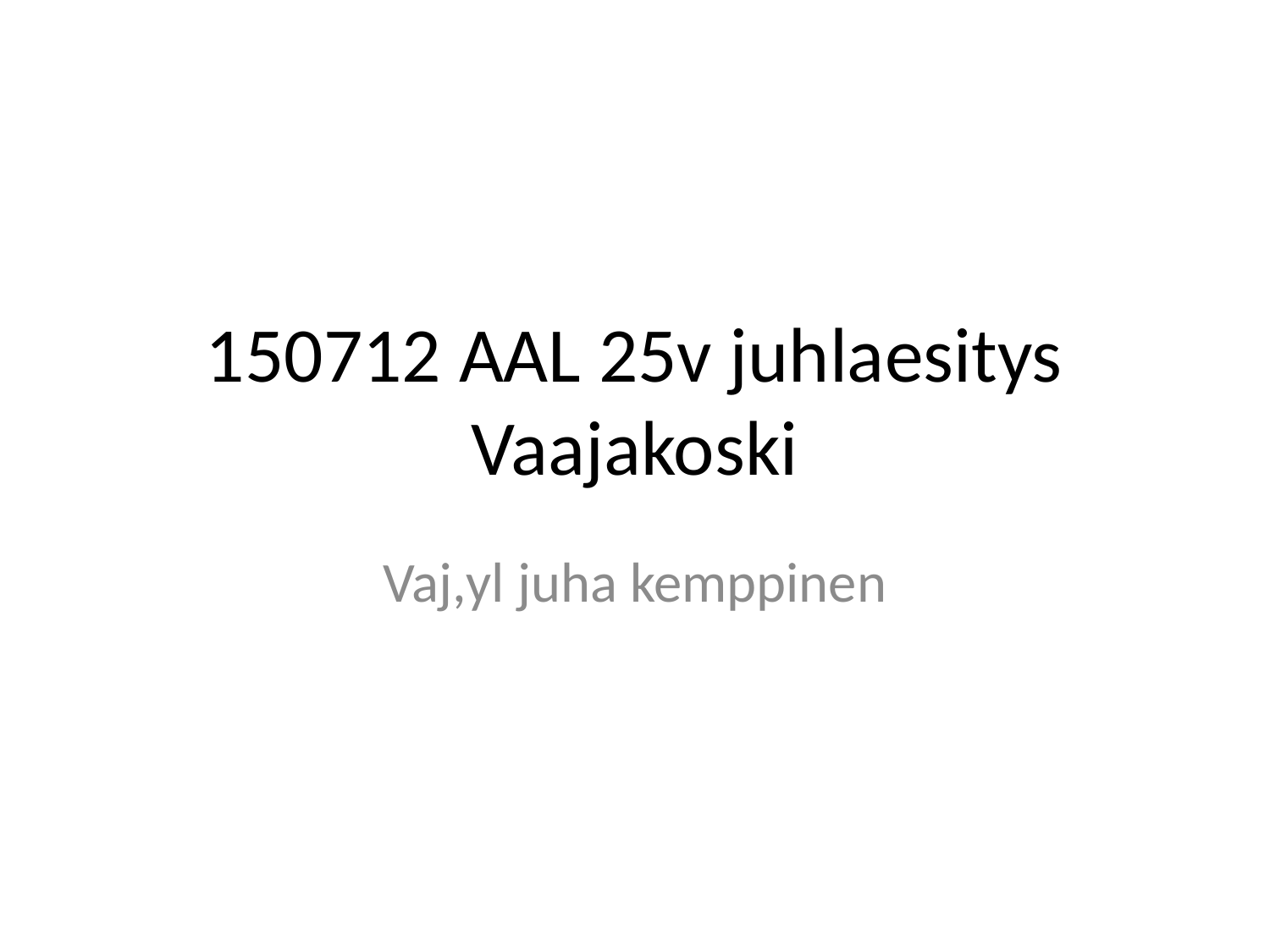

# 150712 AAL 25v juhlaesitys Vaajakoski
Vaj,yl juha kemppinen